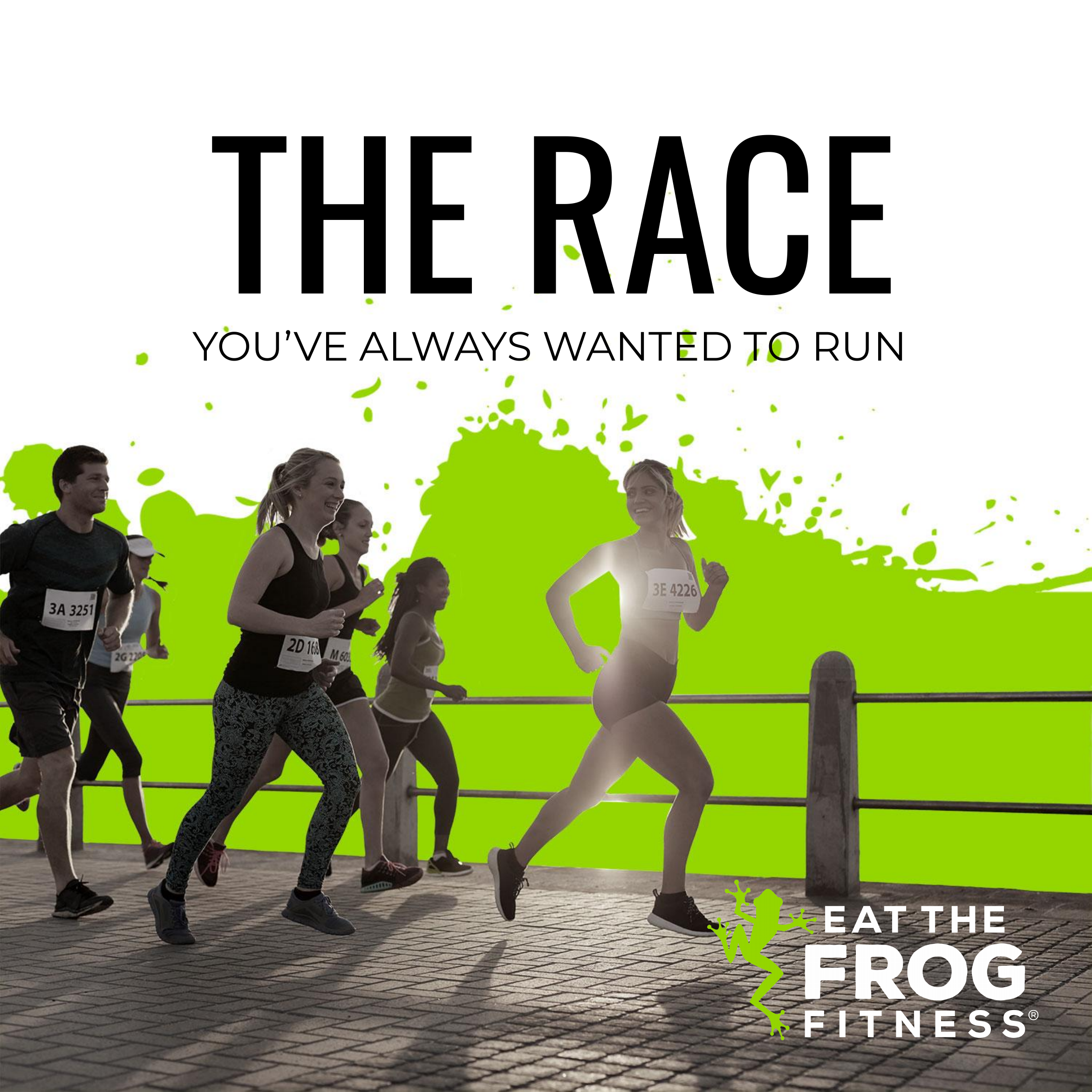

THE RACE
YOU’VE ALWAYS WANTED TO RUN